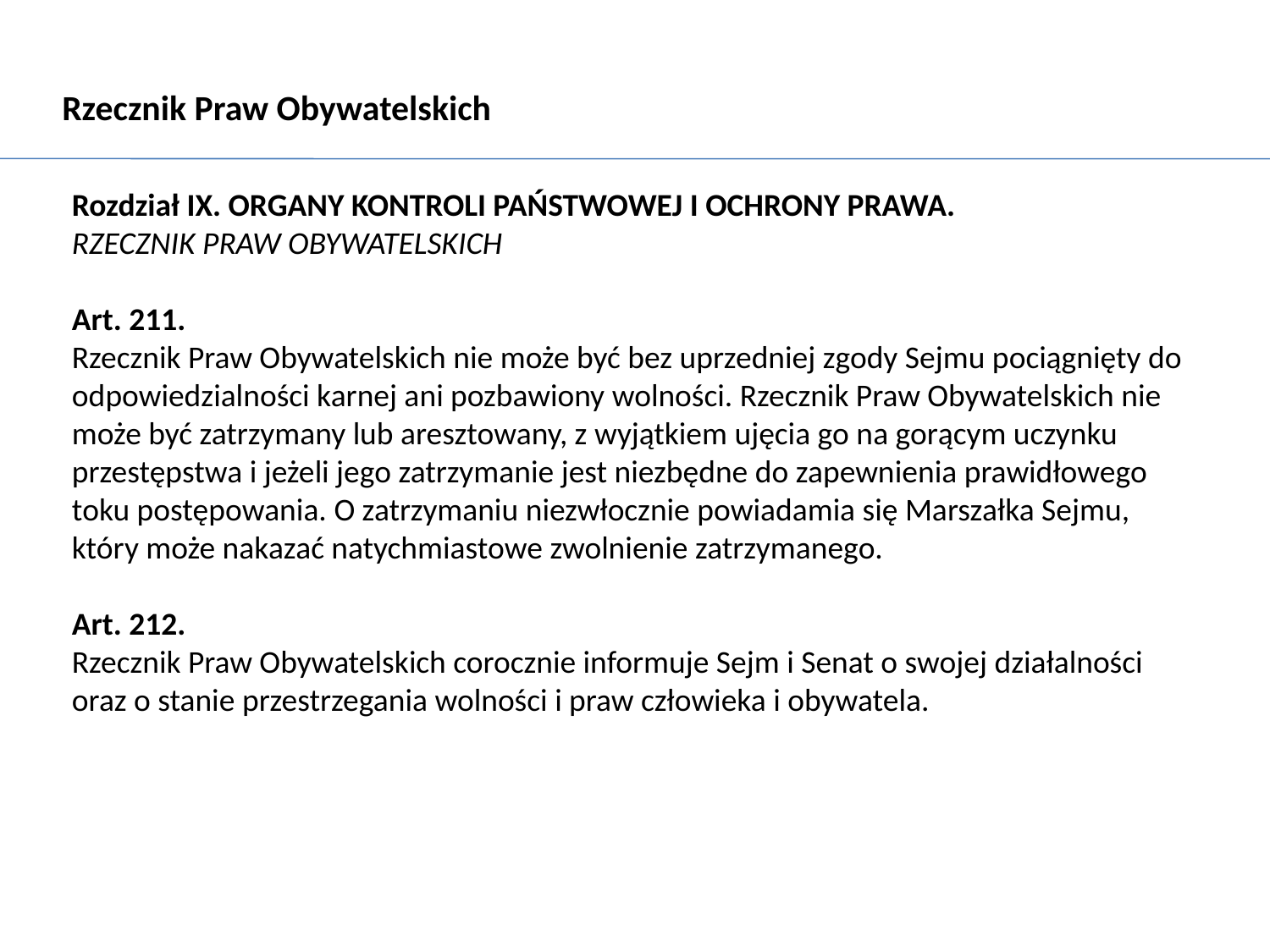

Rzecznik Praw Obywatelskich
Rozdział IX. ORGANY KONTROLI PAŃSTWOWEJ I OCHRONY PRAWA.
RZECZNIK PRAW OBYWATELSKICH
 
Art. 211.
Rzecznik Praw Obywatelskich nie może być bez uprzedniej zgody Sejmu pociągnięty do odpowiedzialności karnej ani pozbawiony wolności. Rzecznik Praw Obywatelskich nie może być zatrzymany lub aresztowany, z wyjątkiem ujęcia go na gorącym uczynku przestępstwa i jeżeli jego zatrzymanie jest niezbędne do zapewnienia prawidłowego toku postępowania. O zatrzymaniu niezwłocznie powiadamia się Marszałka Sejmu, który może nakazać natychmiastowe zwolnienie zatrzymanego.

Art. 212.
Rzecznik Praw Obywatelskich corocznie informuje Sejm i Senat o swojej działalności oraz o stanie przestrzegania wolności i praw człowieka i obywatela.